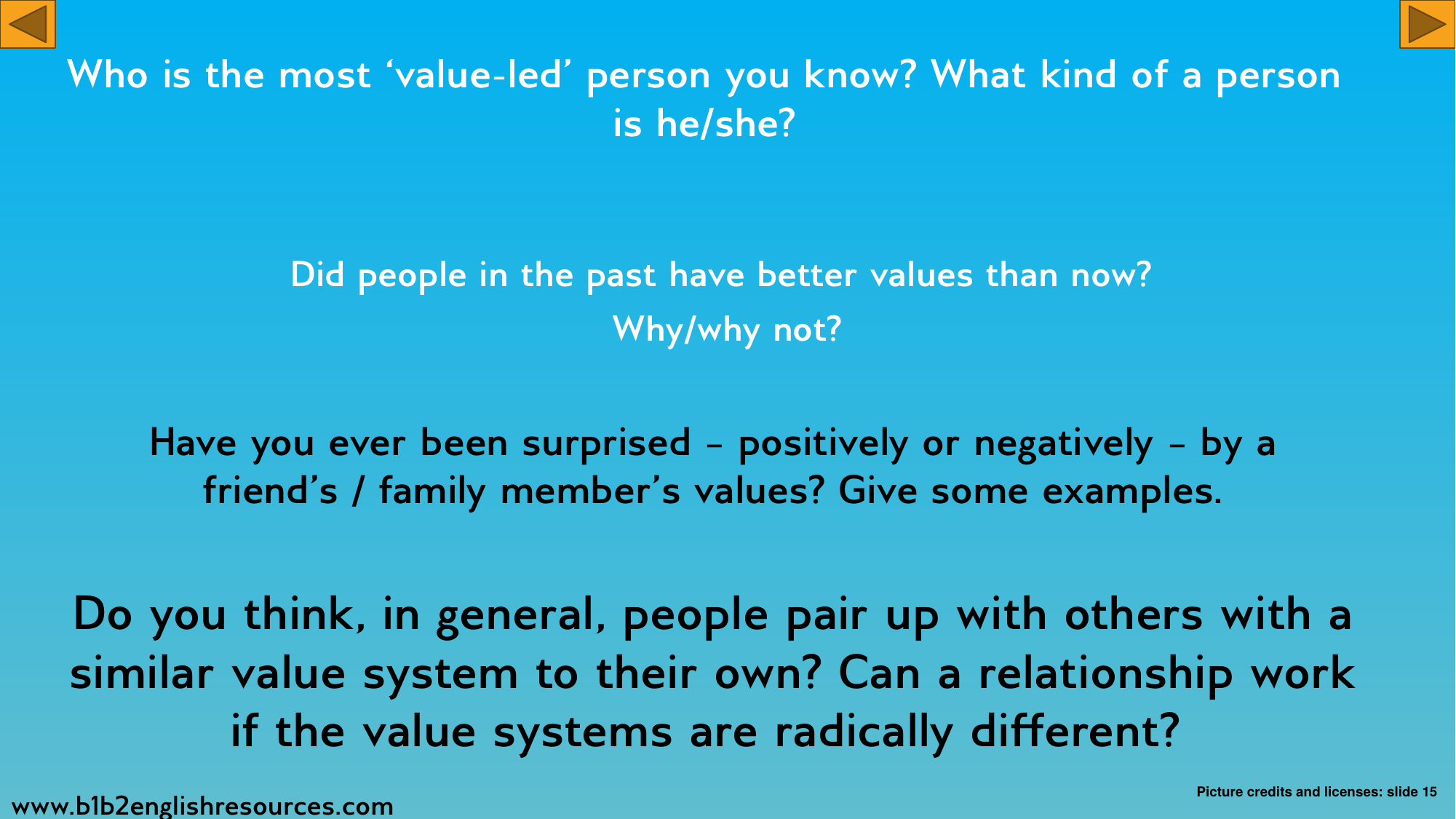

Who is the most ‘value-led’ person you know? What kind of a person is he/she?
Did people in the past have better values than now?
Why/why not?
Have you ever been surprised – positively or negatively – by a friend’s / family member’s values? Give some examples.

Do you think, in general, people pair up with others with a similar value system to their own? Can a relationship work if the value systems are radically different?
Picture credits and licenses: slide 15